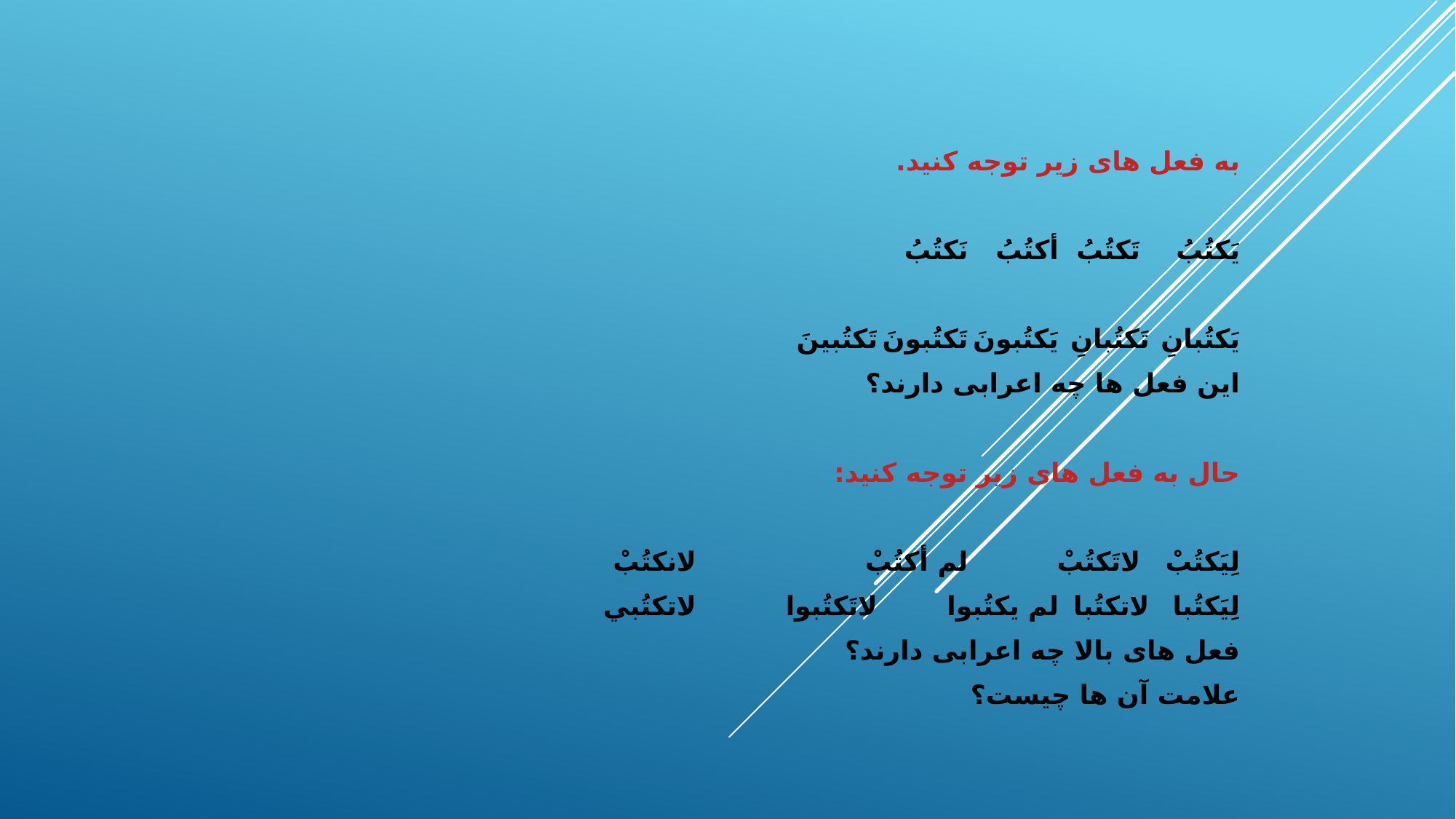

#
به فعل های زیر توجه کنید.

یَکتُبُ		 تَکتُبُ		أکتُبُ		نَکتُبُ

یَکتُبانِ		تَکتُبانِ		یَکتُبونَ		تَکتُبونَ		تَکتُبینَ
این فعل ها چه اعرابی دارند؟

حال به فعل های زیر توجه کنید:

لِیَکتُبْ		 لاتَکتُبْ		لم أکتُبْ			لانکتُبْ
لِیَکتُبا			لاتکتُبا		لم یکتُبوا			لاتَکتُبوا		لاتکتُبي
فعل های بالا چه اعرابی دارند؟
علامت آن ها چیست؟